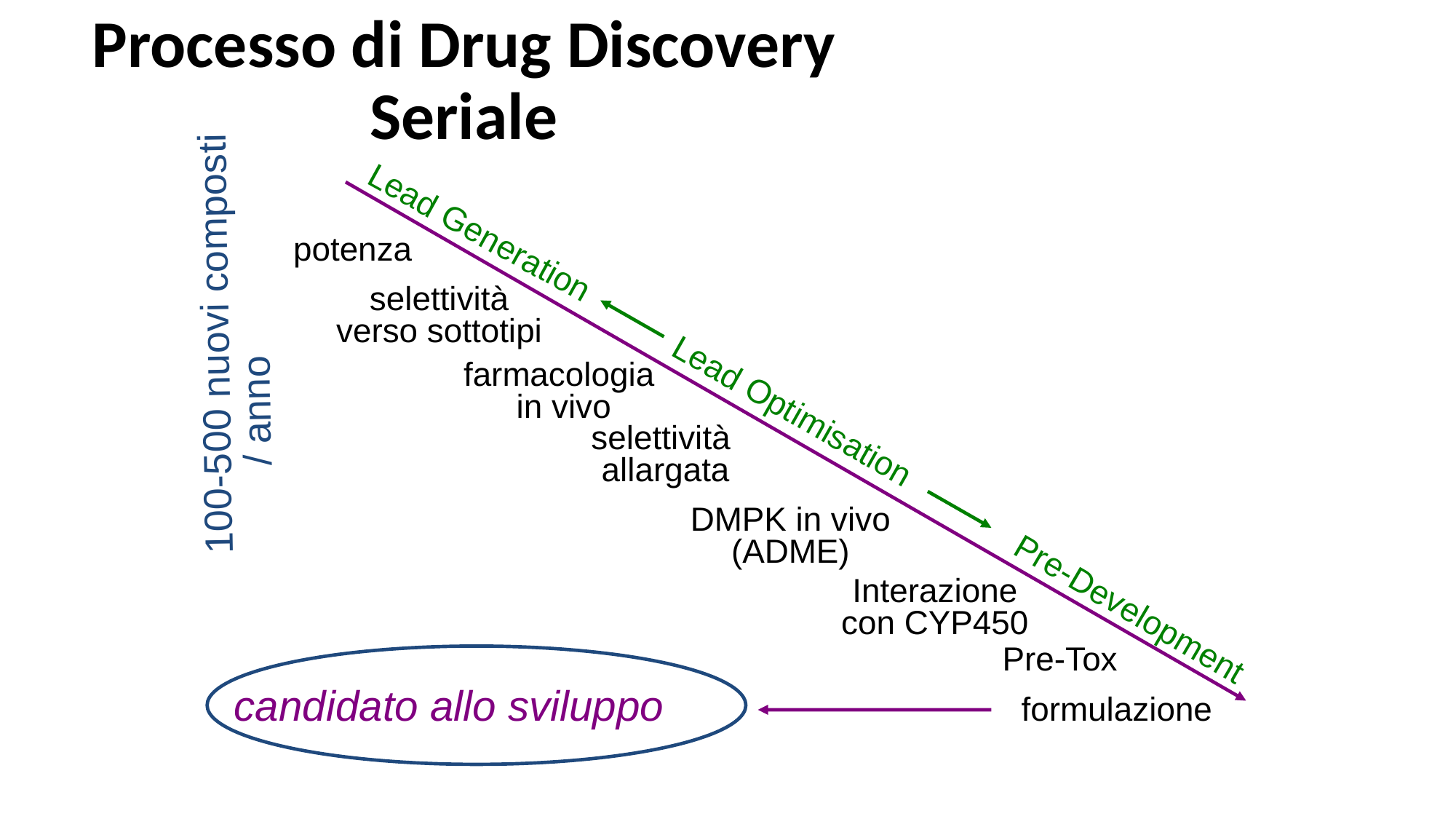

Processo di Drug Discovery Seriale

Lead Generation
potenza
selettività
verso sottotipi
100-500 nuovi composti
        / anno

Lead Optimisation

farmacologia
 in vivo
selettività
 allargata
DMPK in vivo
(ADME)
Interazione
con CYP450
Pre-Development
Pre-Tox

candidato allo sviluppo
formulazione